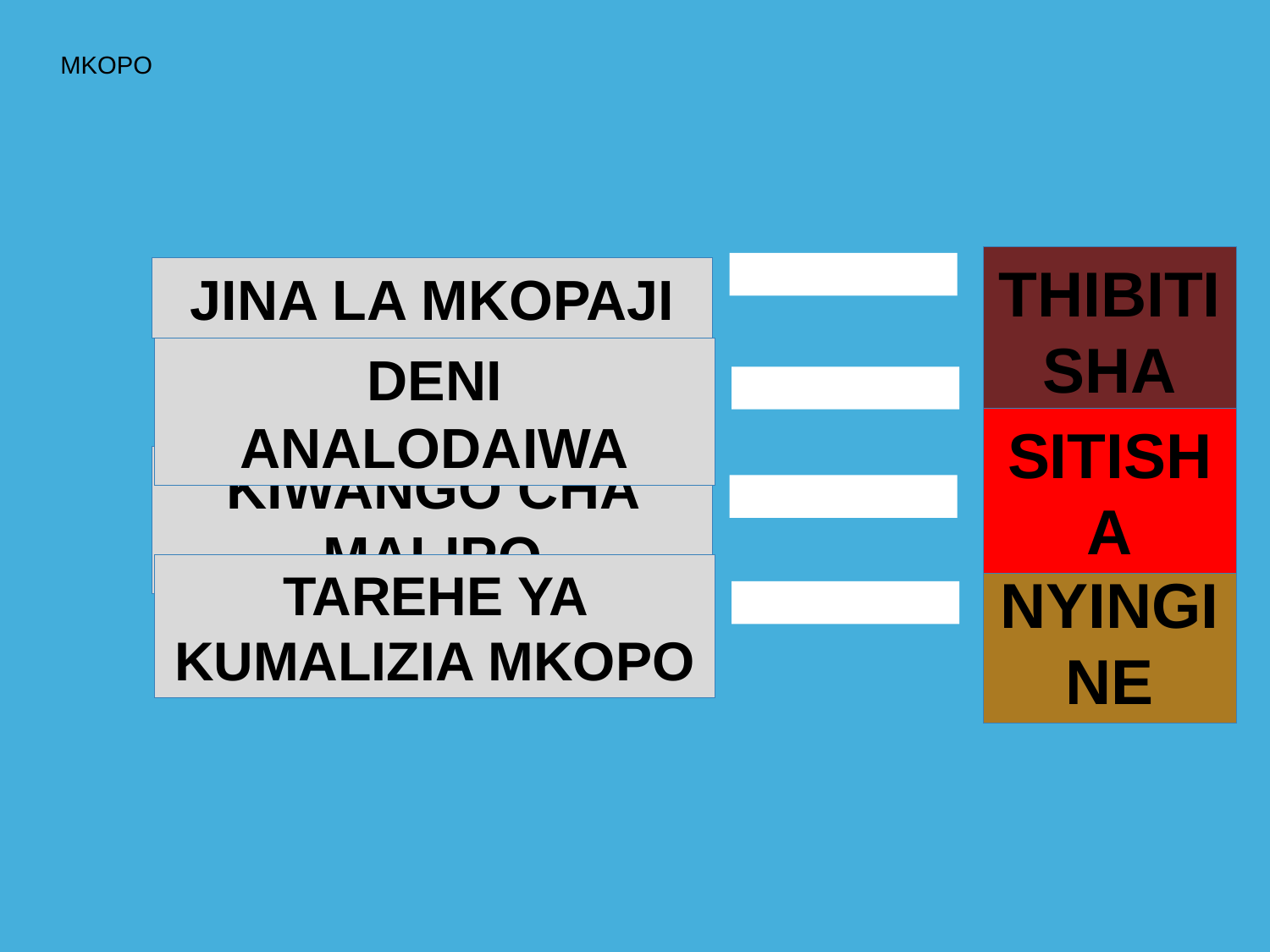

MKOPO
THIBITISHA

JINA LA MKOPAJI
DENI ANALODAIWA

SITISHA
KIWANGO CHA MALIPO

TAREHE YA KUMALIZIA MKOPO
NYINGINE